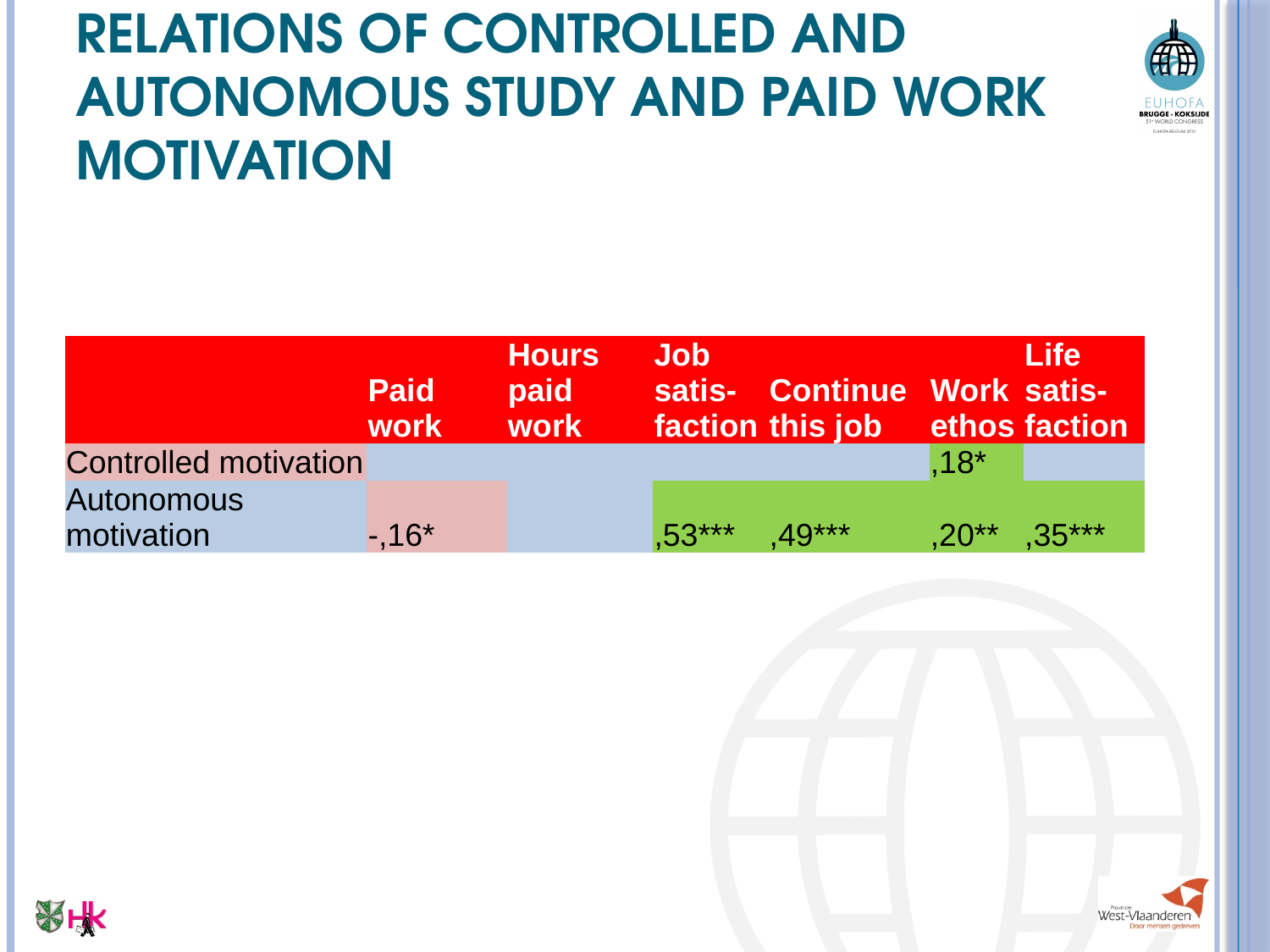

# Relations of controlled and autonomous study and Paid Work motivation
|  | Paid work | Hours paid work | Job satis- faction | Continue this job | Work ethos | Life satis-faction |
| --- | --- | --- | --- | --- | --- | --- |
| Controlled motivation |  |  |  |  | ,18\* |  |
| Autonomous motivation | -,16\* |  | ,53\*\*\* | ,49\*\*\* | ,20\*\* | ,35\*\*\* |